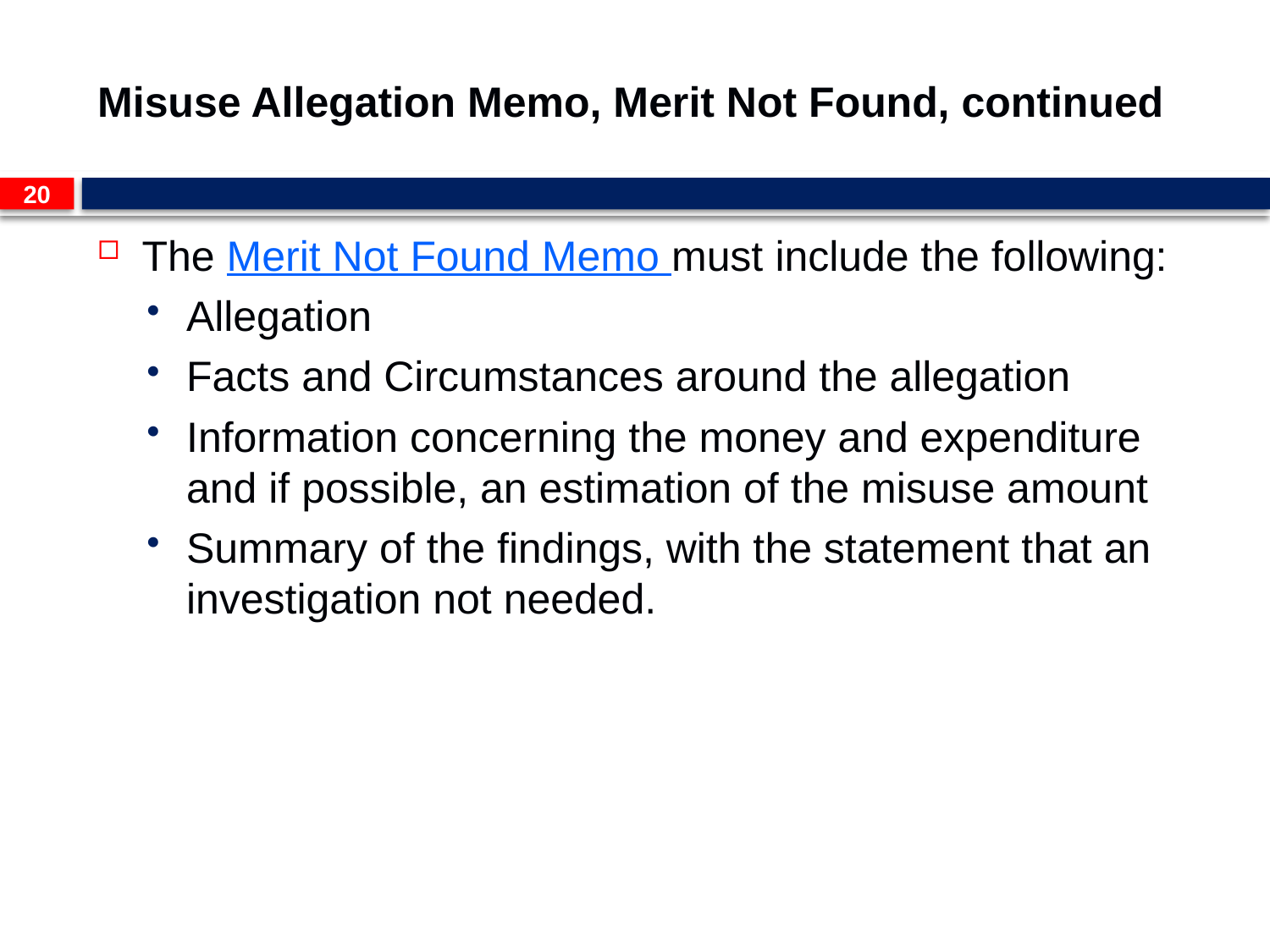

# Misuse Allegation Memo, Merit Not Found, continued
20
The Merit Not Found Memo must include the following:
Allegation
Facts and Circumstances around the allegation
Information concerning the money and expenditure and if possible, an estimation of the misuse amount
Summary of the findings, with the statement that an investigation not needed.